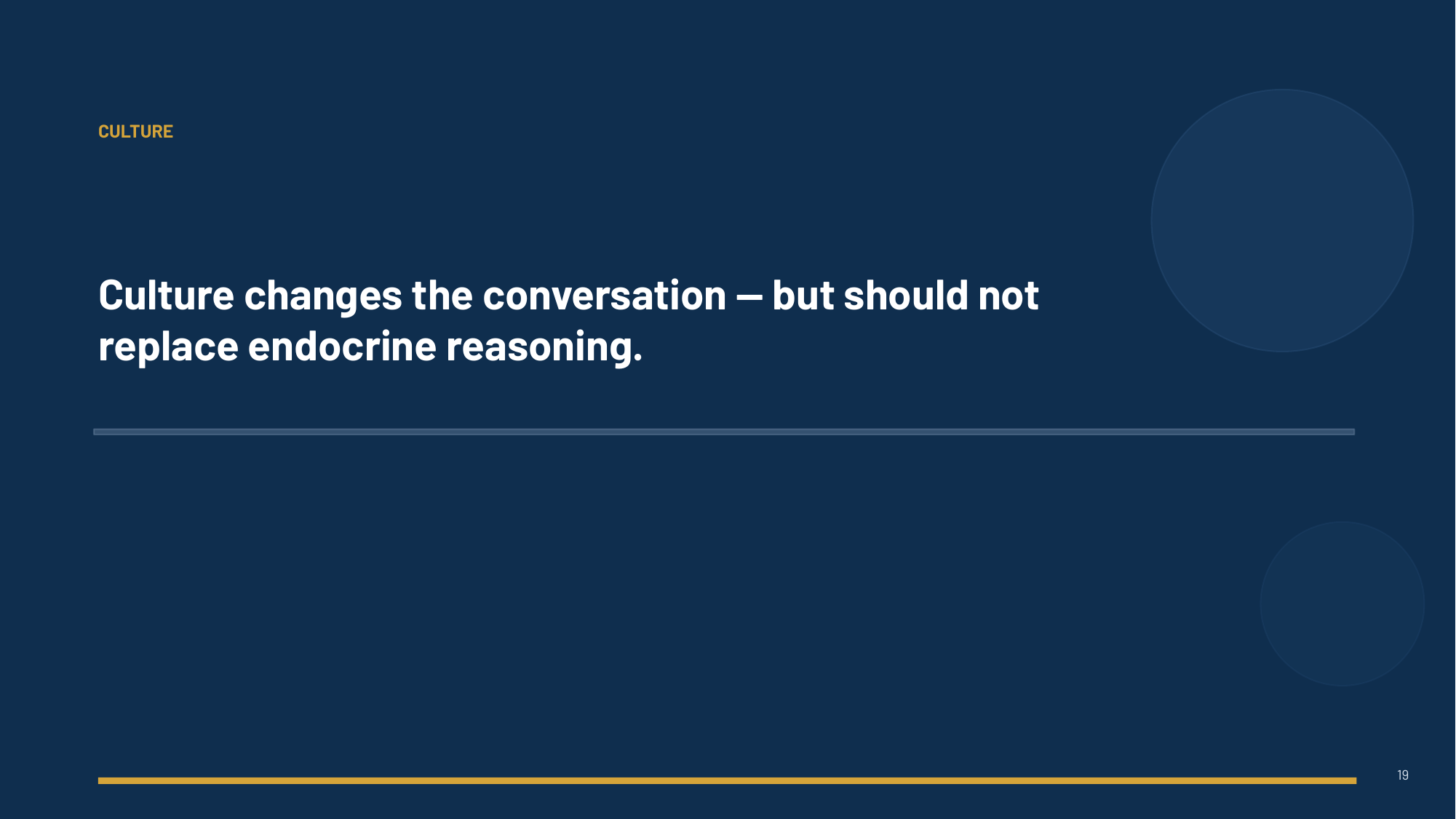

CULTURE
Culture changes the conversation — but should not replace endocrine reasoning.

19